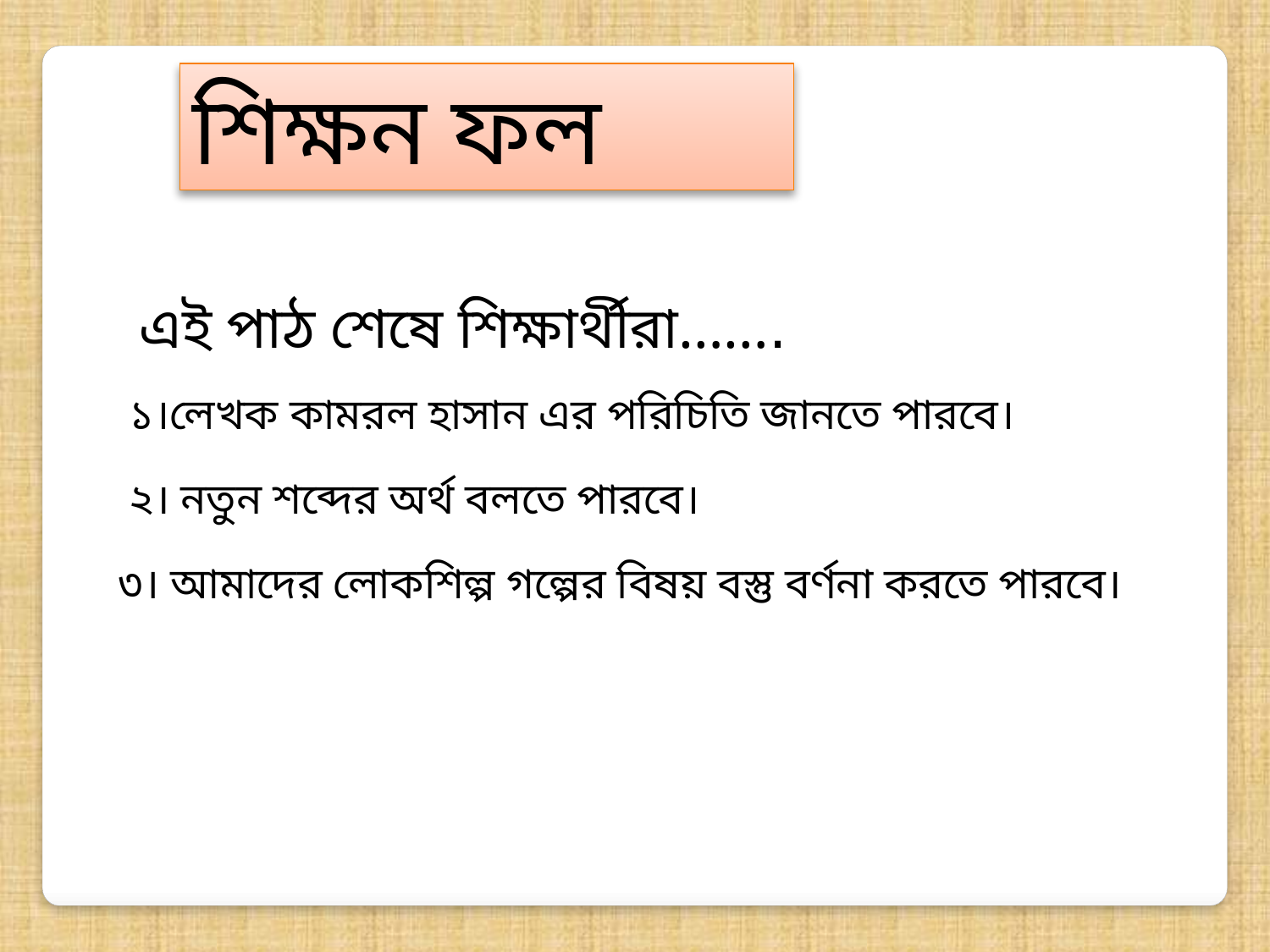

শিক্ষন ফল
এই পাঠ শেষে শিক্ষার্থীরা…….
১।লেখক কামরল হাসান এর পরিচিতি জানতে পারবে।
২। নতুন শব্দের অর্থ বলতে পারবে।
৩। আমাদের লোকশিল্প গল্পের বিষয় বস্তু বর্ণনা করতে পারবে।